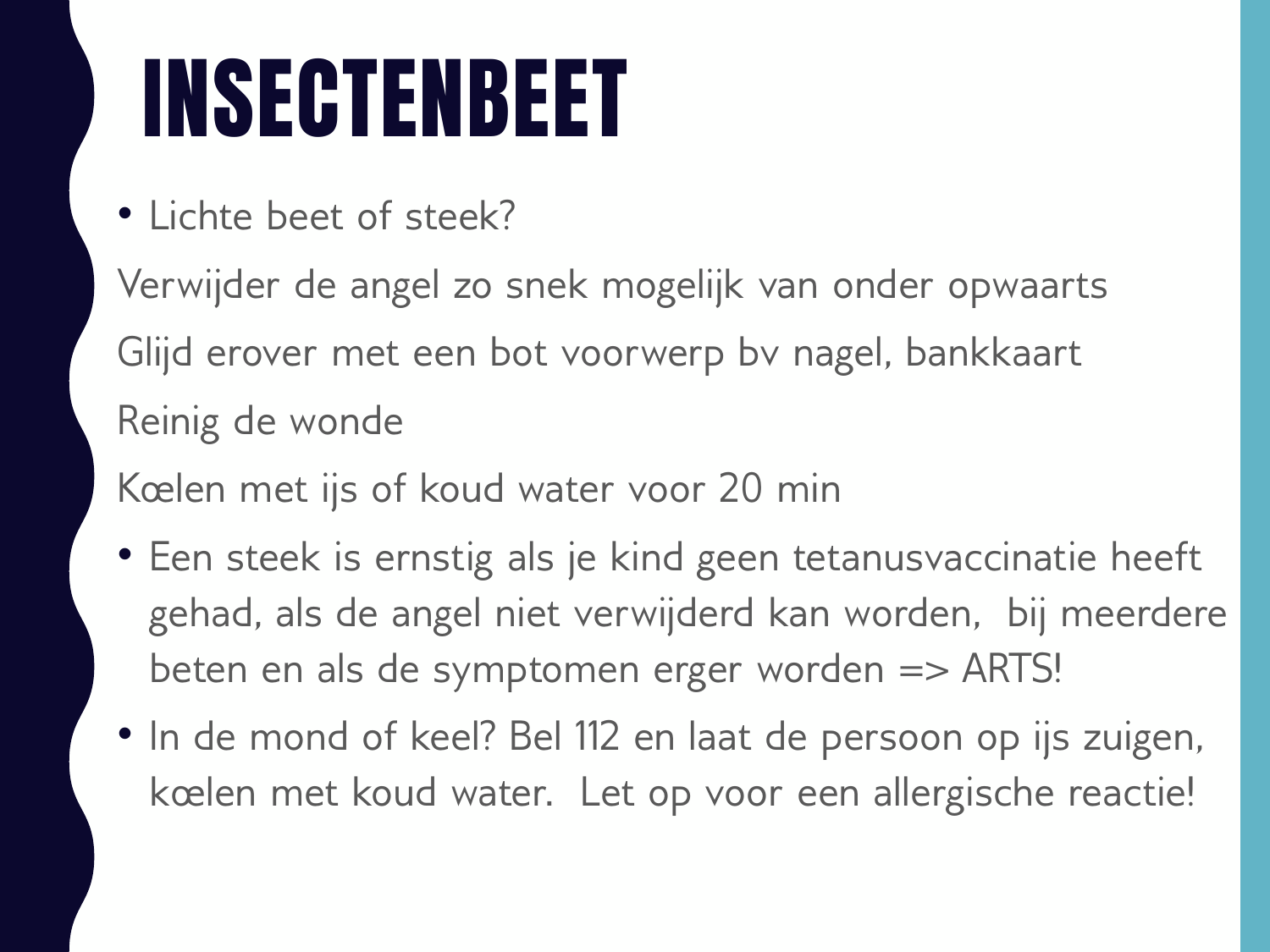

# insectenbeet
Lichte beet of steek?
Verwijder de angel zo snek mogelijk van onder opwaarts
Glijd erover met een bot voorwerp bv nagel, bankkaart
Reinig de wonde
Koelen met ijs of koud water voor 20 min
Een steek is ernstig als je kind geen tetanusvaccinatie heeft gehad, als de angel niet verwijderd kan worden,  bij meerdere beten en als de symptomen erger worden => ARTS!
In de mond of keel? Bel 112 en laat de persoon op ijs zuigen, koelen met koud water.  Let op voor een allergische reactie!